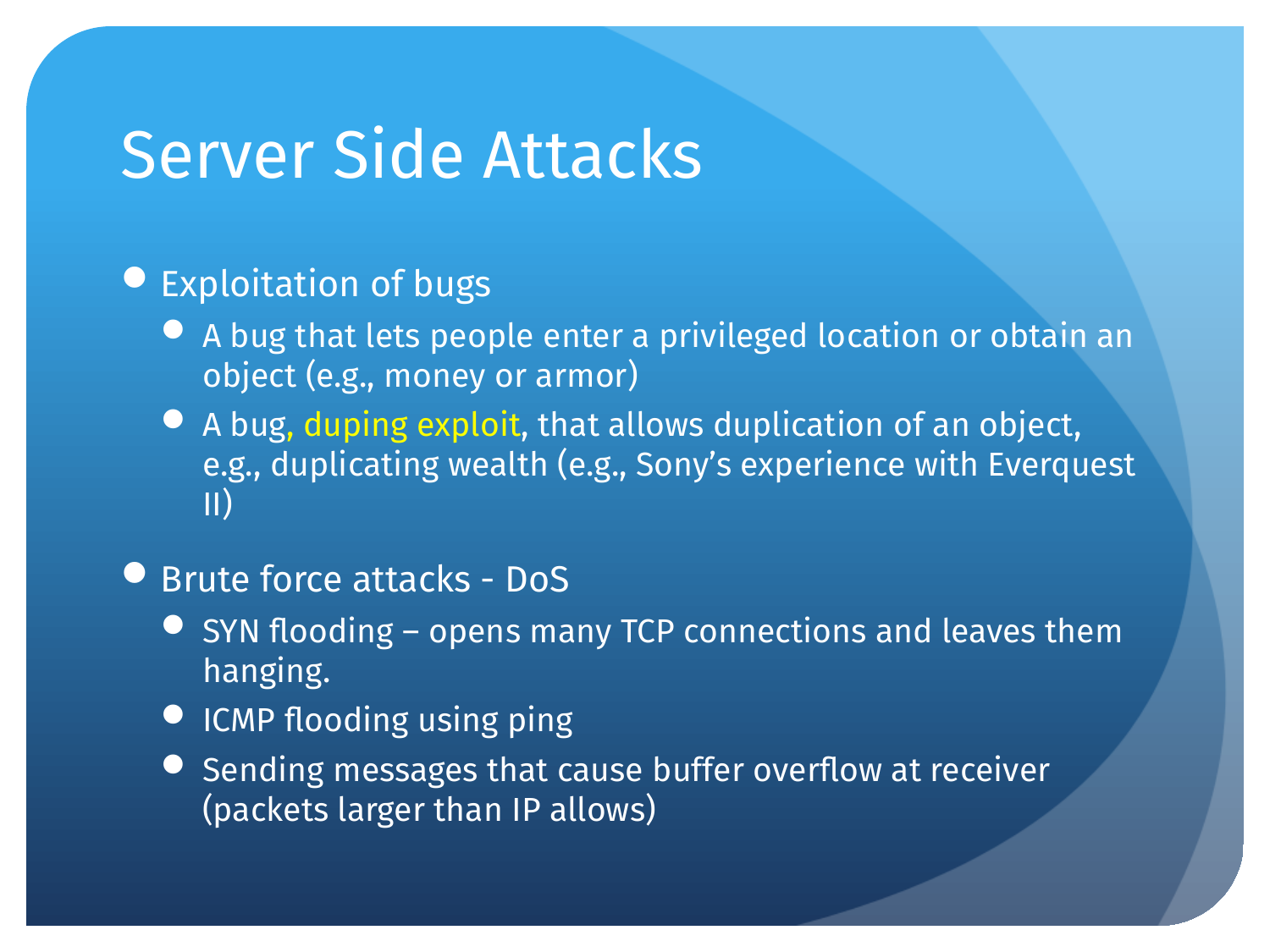

# Server Side Attacks
Exploitation of bugs
A bug that lets people enter a privileged location or obtain an object (e.g., money or armor)
A bug, duping exploit, that allows duplication of an object, e.g., duplicating wealth (e.g., Sony’s experience with Everquest II)
Brute force attacks - DoS
SYN flooding – opens many TCP connections and leaves them hanging.
ICMP flooding using ping
Sending messages that cause buffer overflow at receiver (packets larger than IP allows)